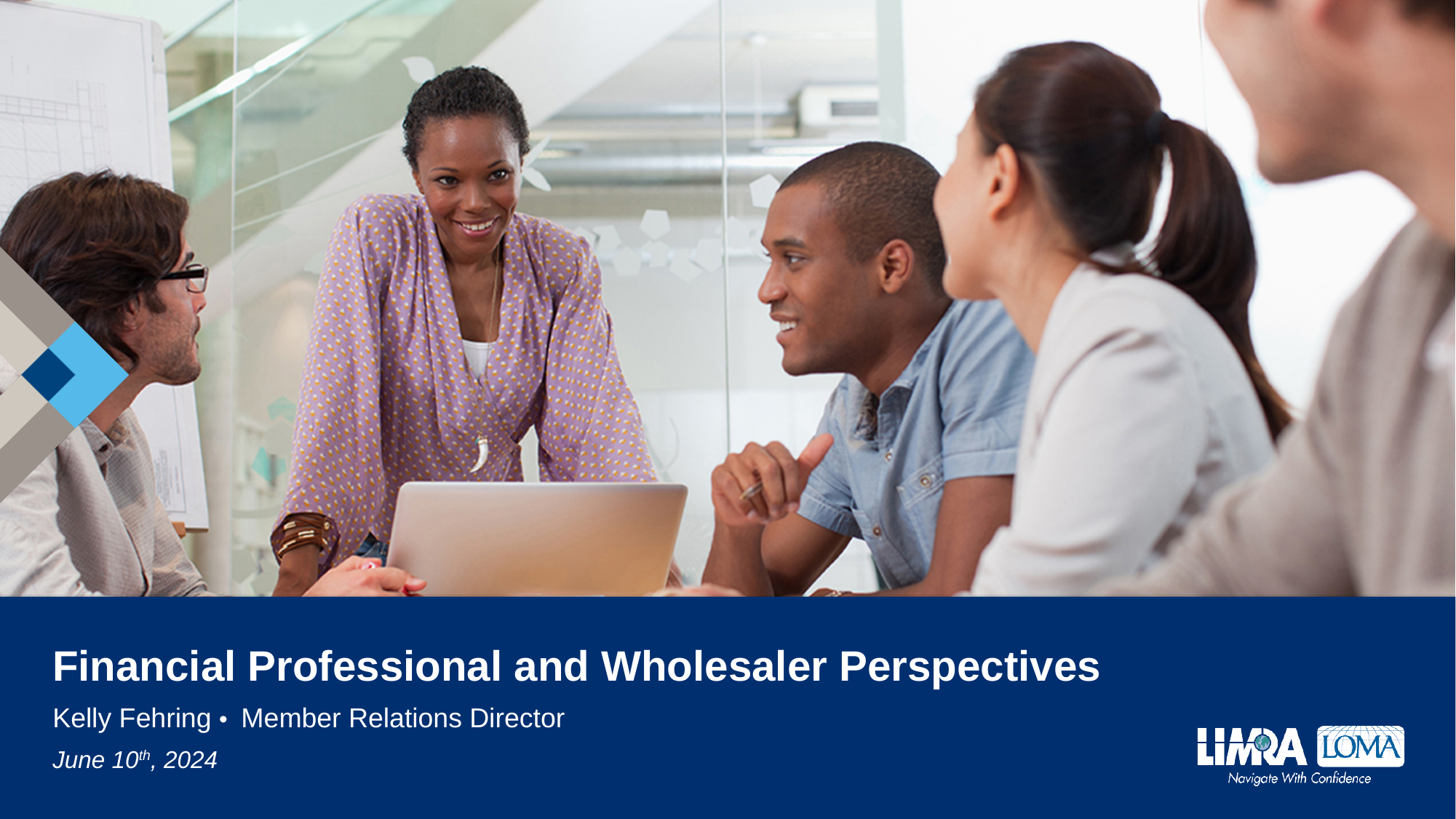

# Financial Professional and Wholesaler Perspectives
Kelly Fehring •  Member Relations Director
June 10th, 2024